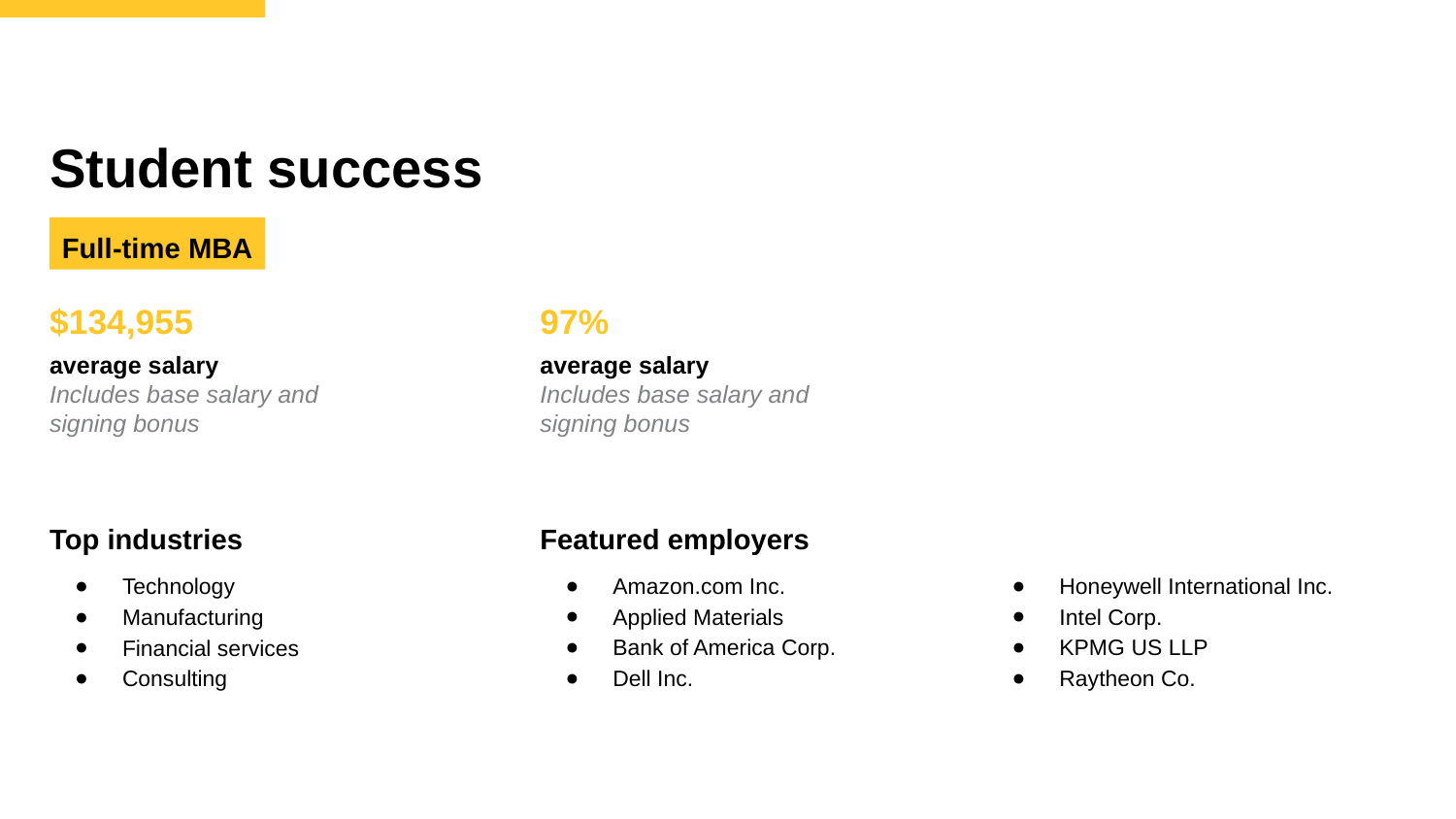

# Student success

Full-time MBA
$134,955
97%
average salary
Includes base salary and
signing bonus
average salary
Includes base salary and
signing bonus
Top industries
Featured employers
Technology
Manufacturing
Financial services
Consulting

Amazon.com Inc.
Applied Materials
Bank of America Corp.
Dell Inc.

Honeywell International Inc.
Intel Corp.
KPMG US LLP
Raytheon Co.